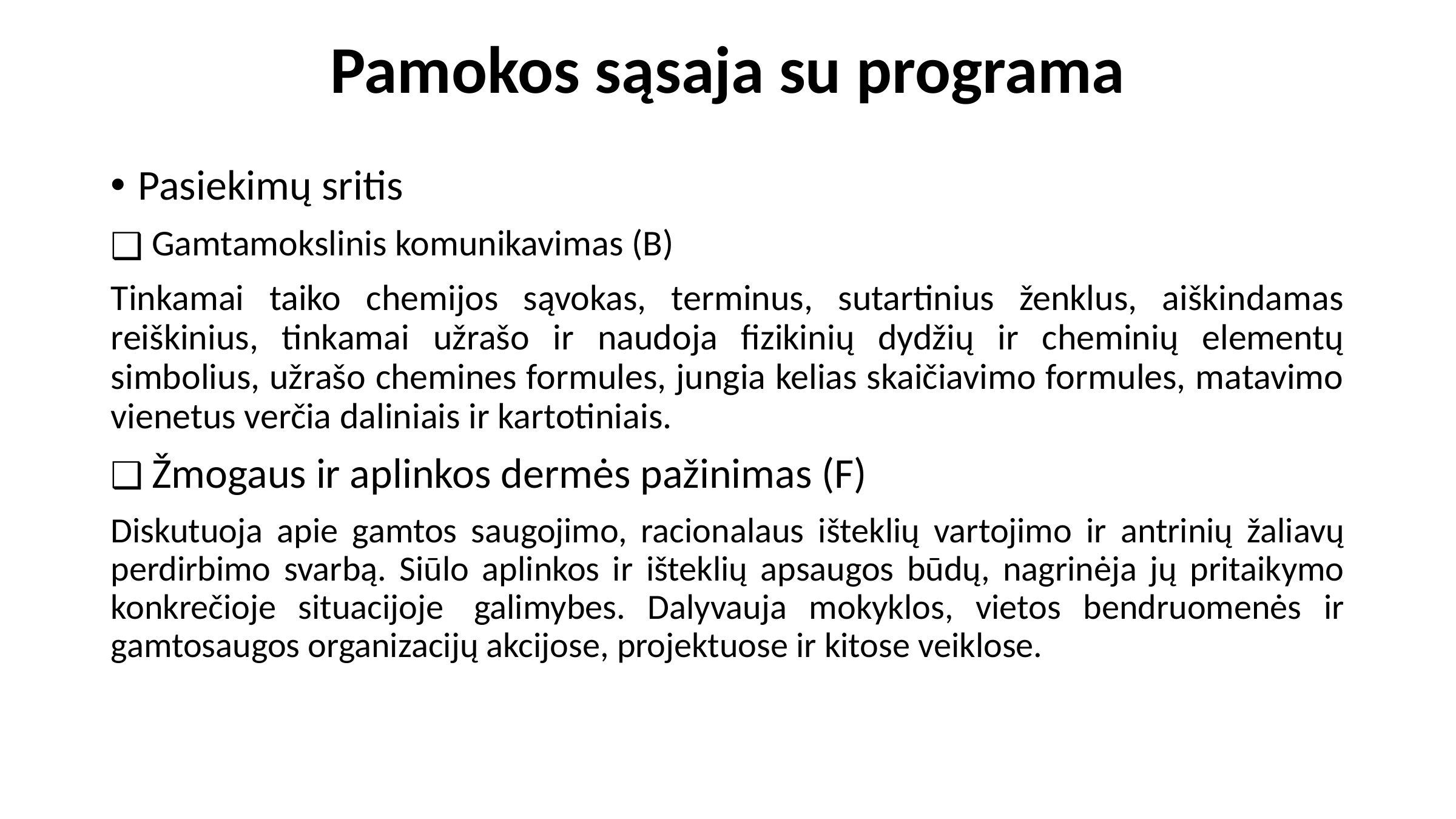

# Pamokos sąsaja su programa
Pasiekimų sritis
 Gamtamokslinis komunikavimas (B)
Tinkamai taiko chemijos sąvokas, terminus, sutartinius ženklus, aiškindamas reiškinius, tinkamai užrašo ir naudoja fizikinių dydžių ir cheminių elementų simbolius, užrašo chemines formules, jungia kelias skaičiavimo formules, matavimo vienetus verčia daliniais ir kartotiniais.
 Žmogaus ir aplinkos dermės pažinimas (F)
Diskutuoja apie gamtos saugojimo, racionalaus išteklių vartojimo ir antrinių žaliavų perdirbimo svarbą. Siūlo aplinkos ir išteklių apsaugos būdų, nagrinėja jų pritaikymo konkrečioje situacijoje  galimybes. Dalyvauja mokyklos, vietos bendruomenės ir gamtosaugos organizacijų akcijose, projektuose ir kitose veiklose.